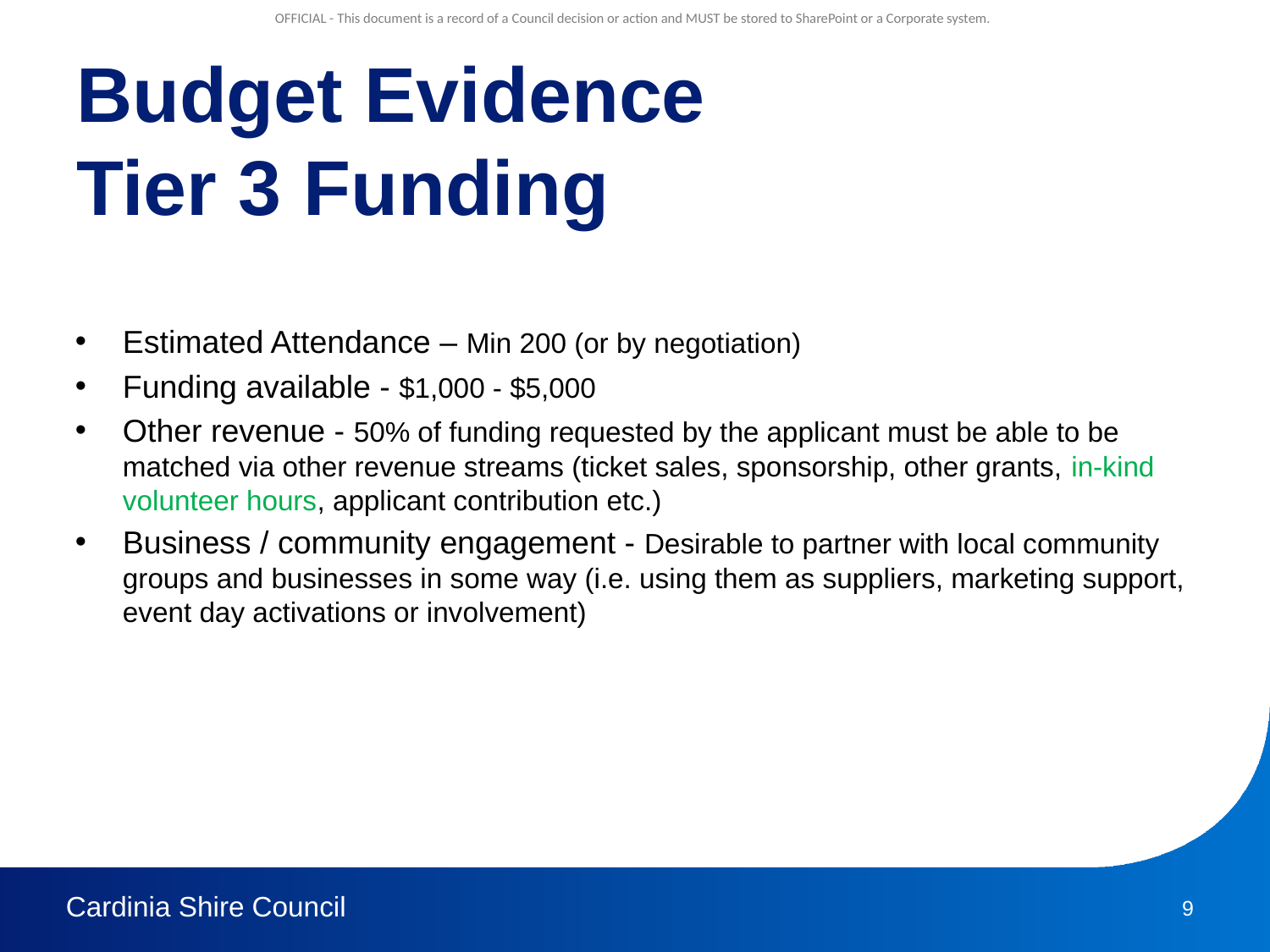

# Budget Evidence Tier 3 Funding
Estimated Attendance – Min 200 (or by negotiation)
Funding available - $1,000 - $5,000
Other revenue - 50% of funding requested by the applicant must be able to be matched via other revenue streams (ticket sales, sponsorship, other grants, in-kind volunteer hours, applicant contribution etc.)
Business / community engagement - Desirable to partner with local community groups and businesses in some way (i.e. using them as suppliers, marketing support, event day activations or involvement)

9